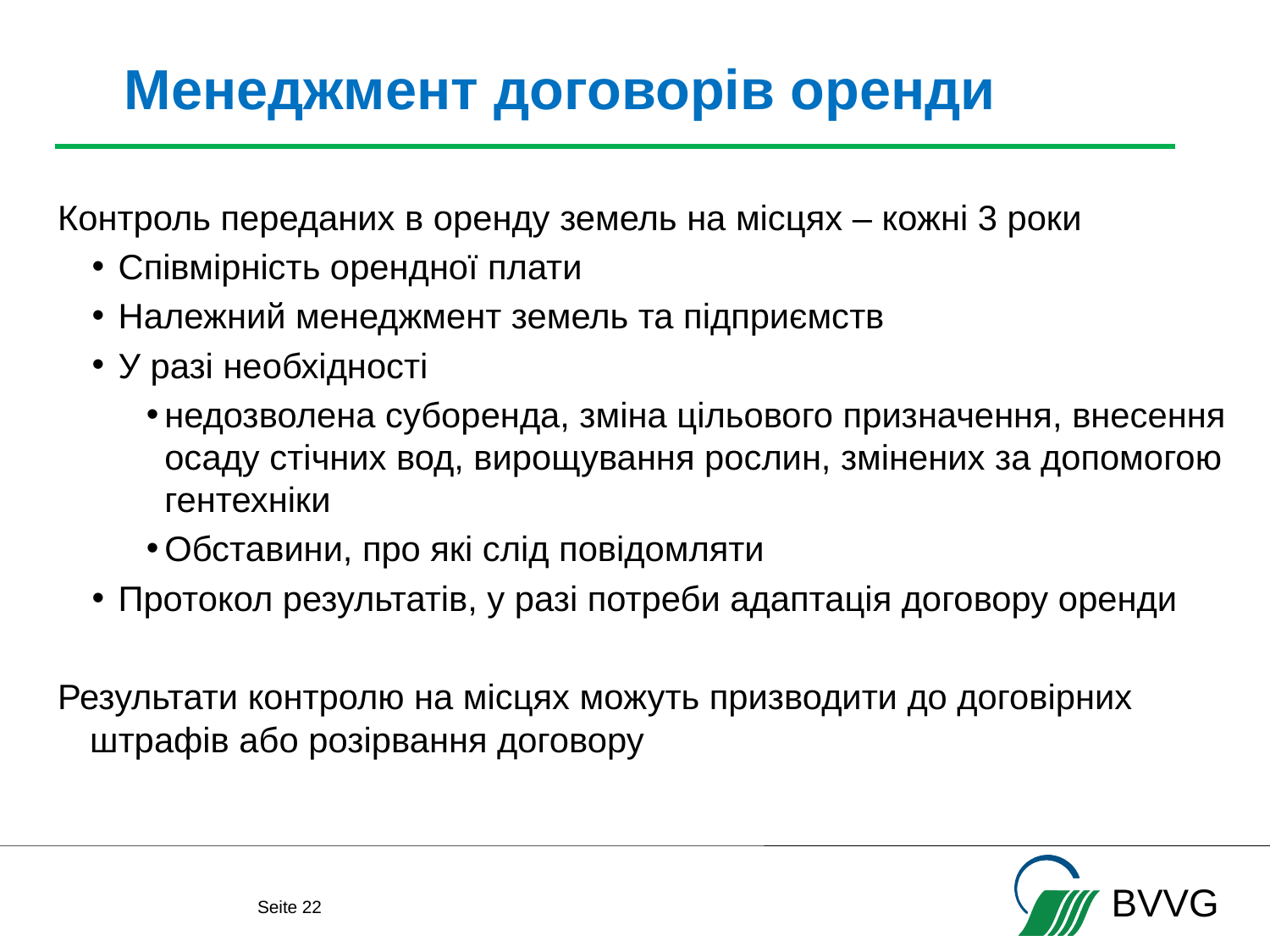

# Менеджмент договорів оренди
Контроль переданих в оренду земель на місцях – кожні 3 роки
Співмірність орендної плати
Належний менеджмент земель та підприємств
У разі необхідності
недозволена суборенда, зміна цільового призначення, внесення осаду стічних вод, вирощування рослин, змінених за допомогою гентехніки
Обставини, про які слід повідомляти
Протокол результатів, у разі потреби адаптація договору оренди

Результати контролю на місцях можуть призводити до договірних штрафів або розірвання договору
Seite 22